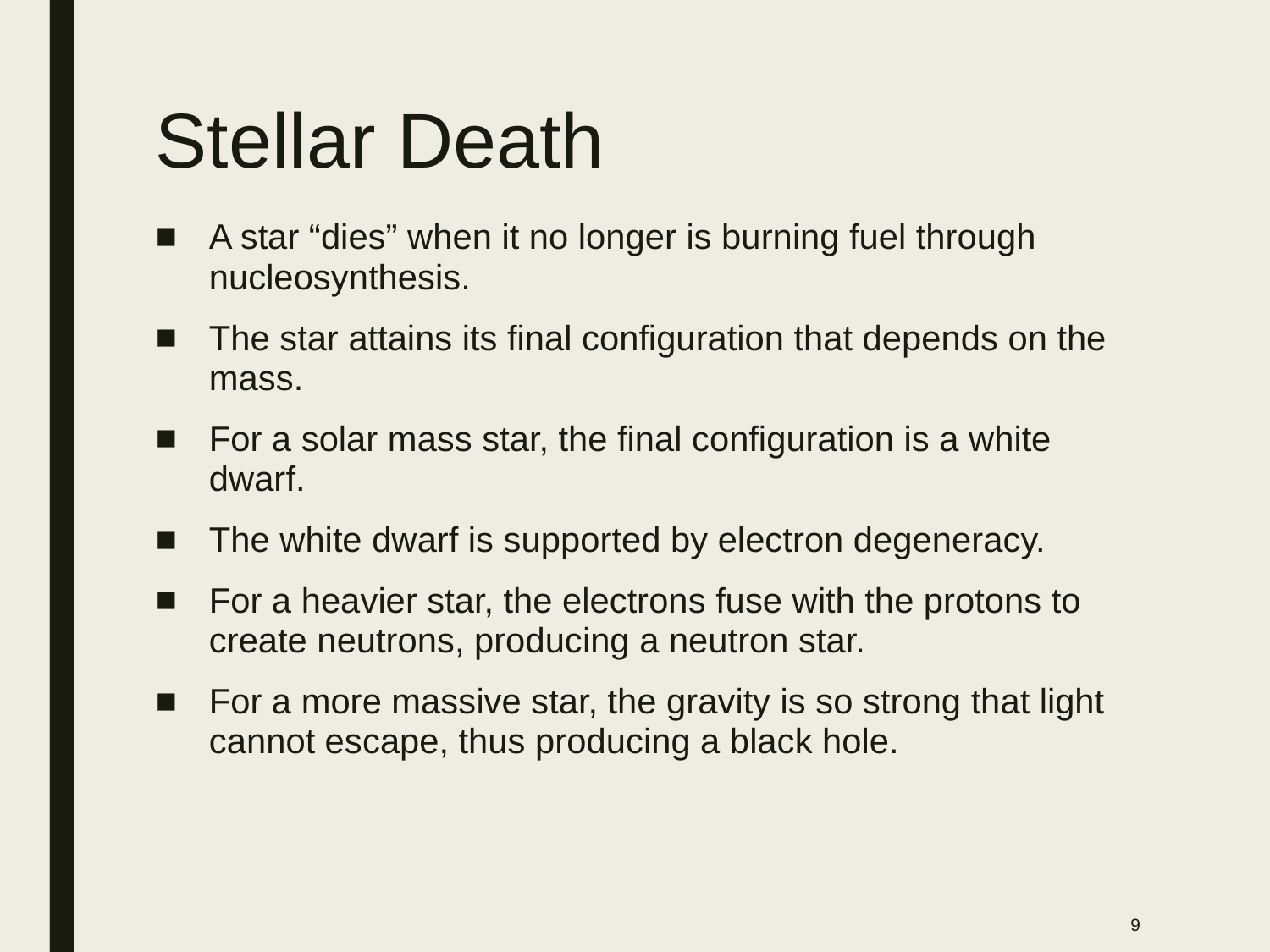

# Stellar Death
A star “dies” when it no longer is burning fuel through nucleosynthesis.
The star attains its final configuration that depends on the mass.
For a solar mass star, the final configuration is a white dwarf.
The white dwarf is supported by electron degeneracy.
For a heavier star, the electrons fuse with the protons to create neutrons, producing a neutron star.
For a more massive star, the gravity is so strong that light cannot escape, thus producing a black hole.
9